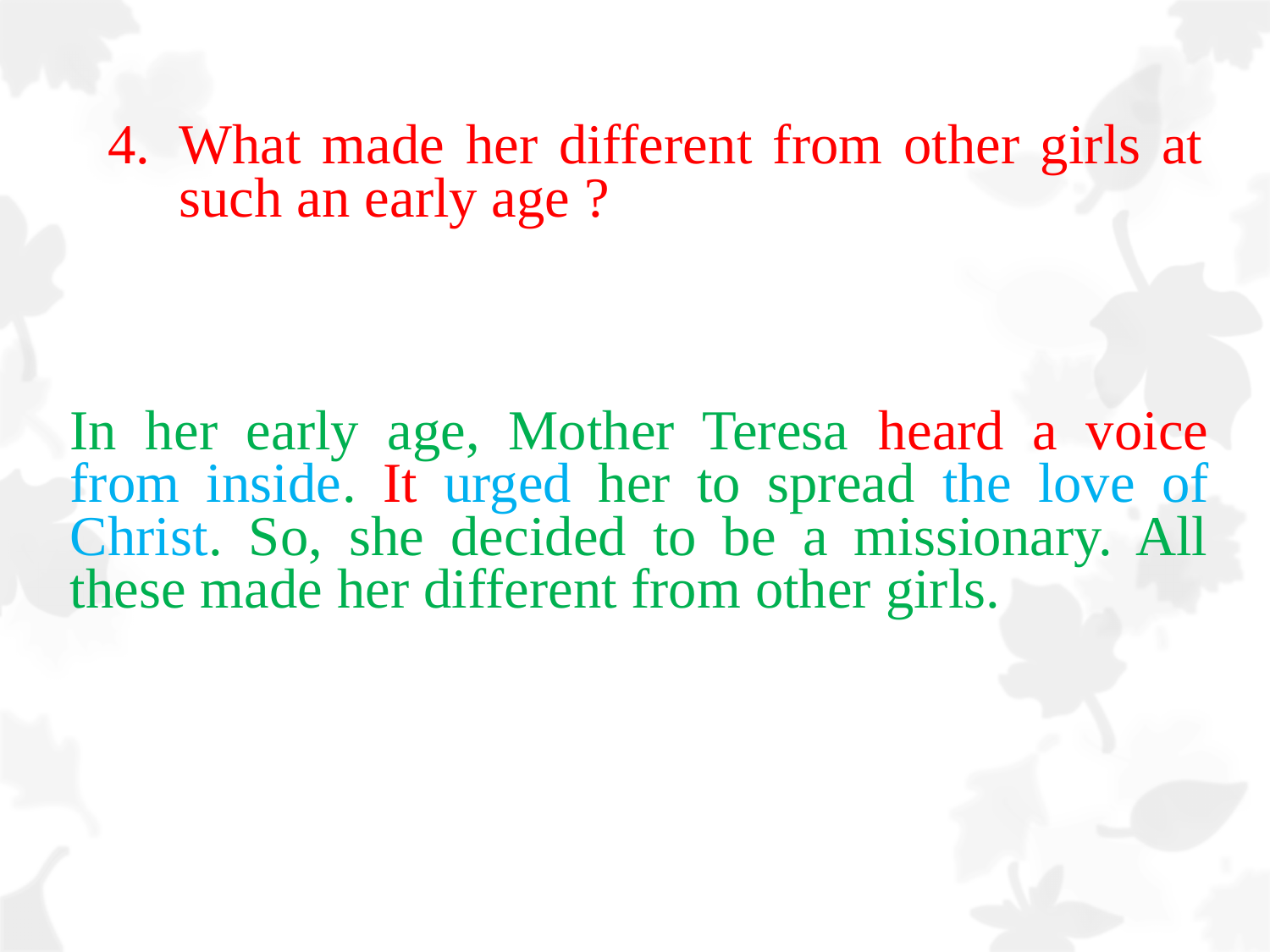

What made her different from other girls at such an early age ?
In her early age, Mother Teresa heard a voice from inside. It urged her to spread the love of Christ. So, she decided to be a missionary. All these made her different from other girls.